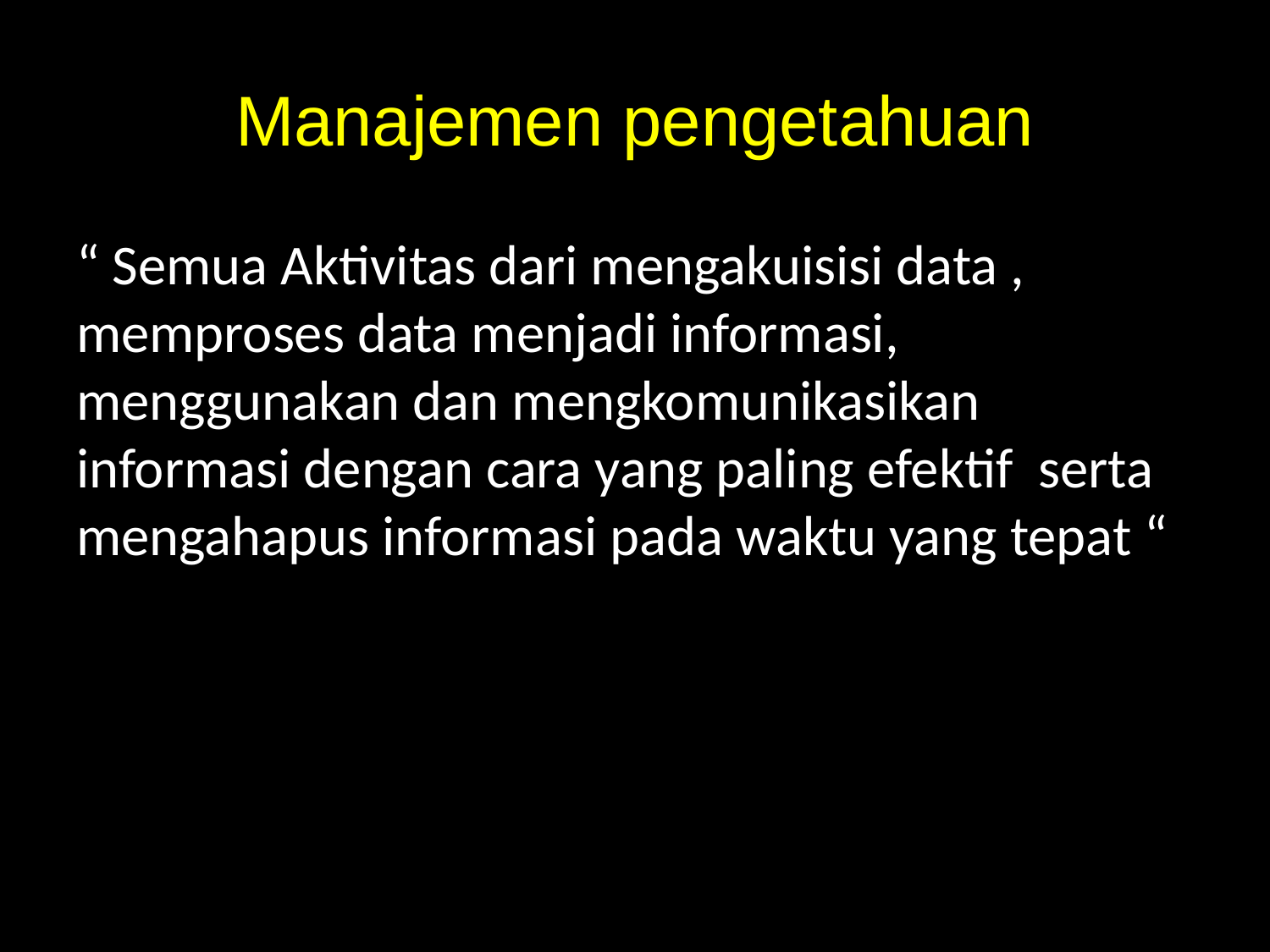

# Manajemen pengetahuan
“ Semua Aktivitas dari mengakuisisi data , memproses data menjadi informasi, menggunakan dan mengkomunikasikan informasi dengan cara yang paling efektif  serta mengahapus informasi pada waktu yang tepat “